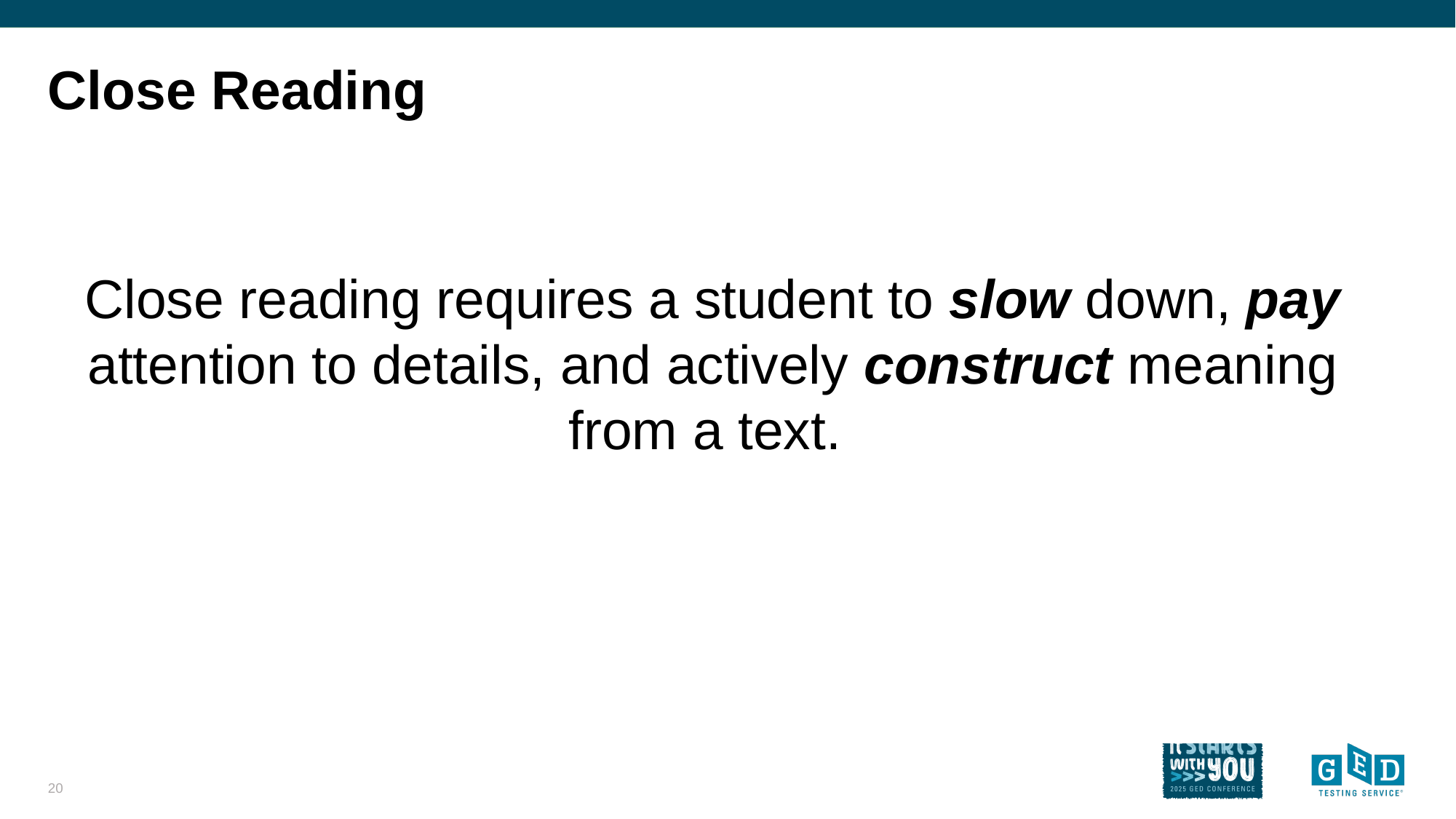

# Close Reading
Close reading requires a student to slow down, pay attention to details, and actively construct meaning from a text.
20